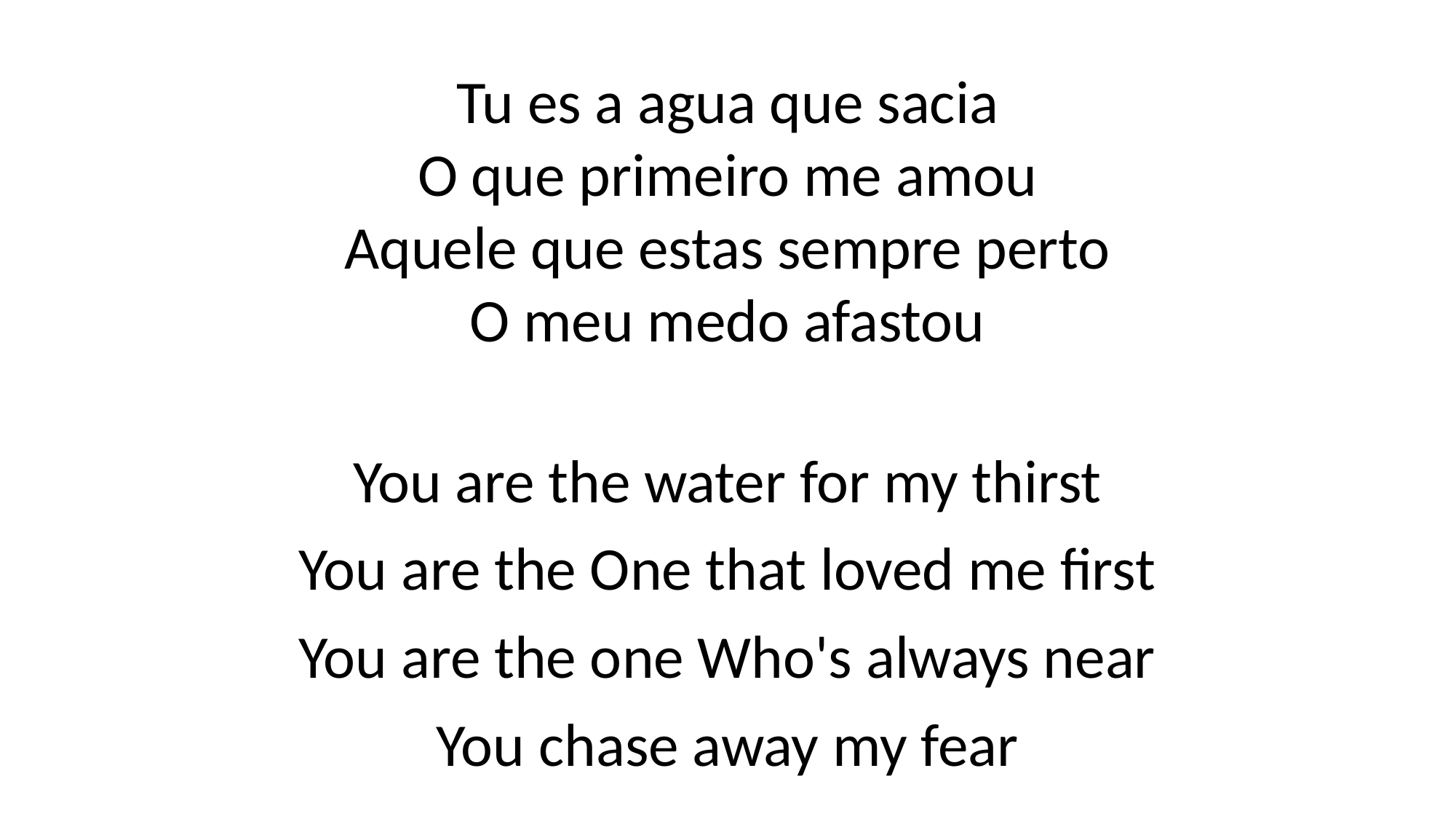

#
Tu es a agua que sacia
O que primeiro me amou
Aquele que estas sempre perto
O meu medo afastou
You are the water for my thirst
You are the One that loved me first
You are the one Who's always near
You chase away my fear